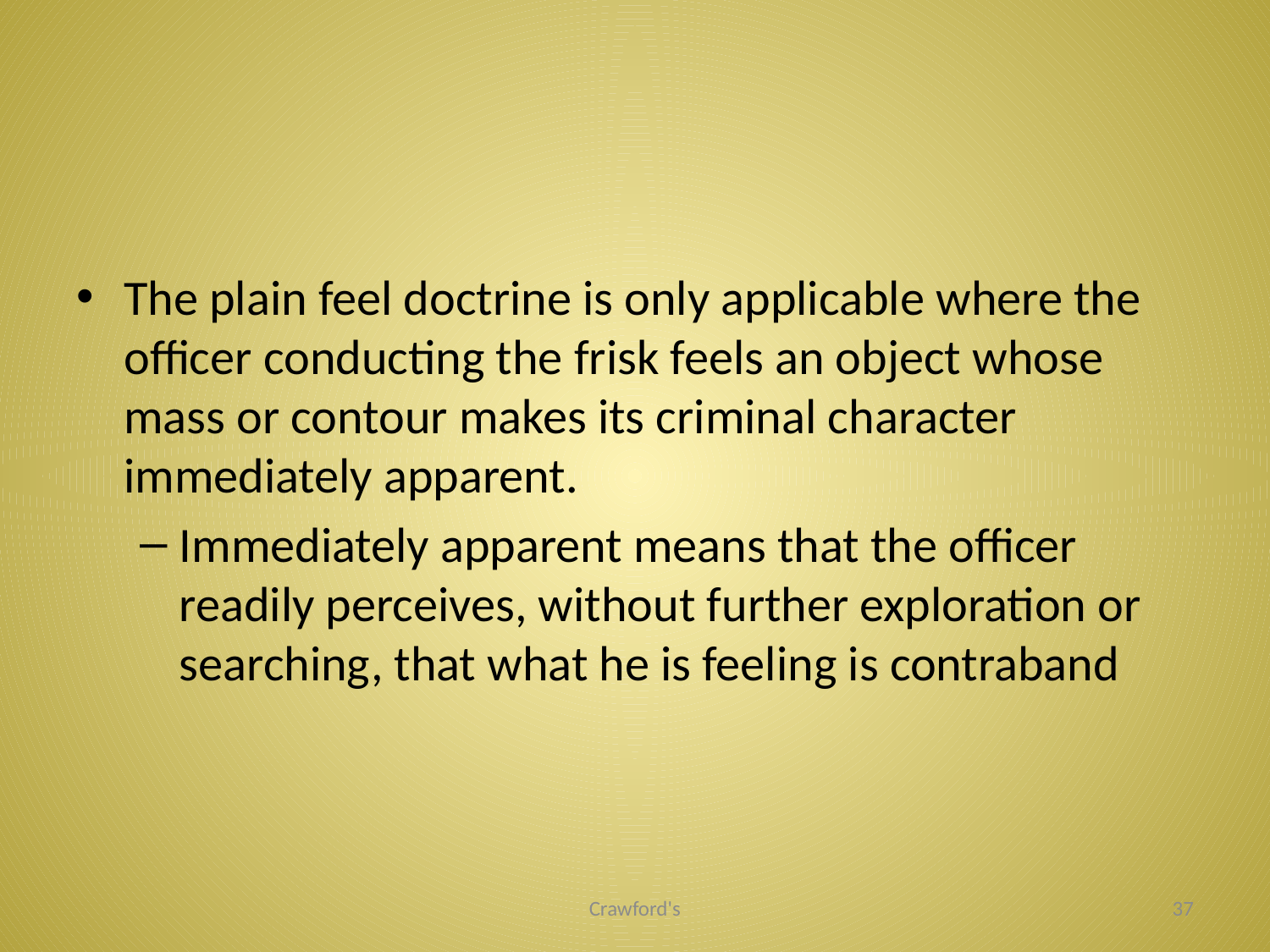

#
The plain feel doctrine is only applicable where the officer conducting the frisk feels an object whose mass or contour makes its criminal character immediately apparent.
Immediately apparent means that the officer readily perceives, without further exploration or searching, that what he is feeling is contraband
Crawford's
37